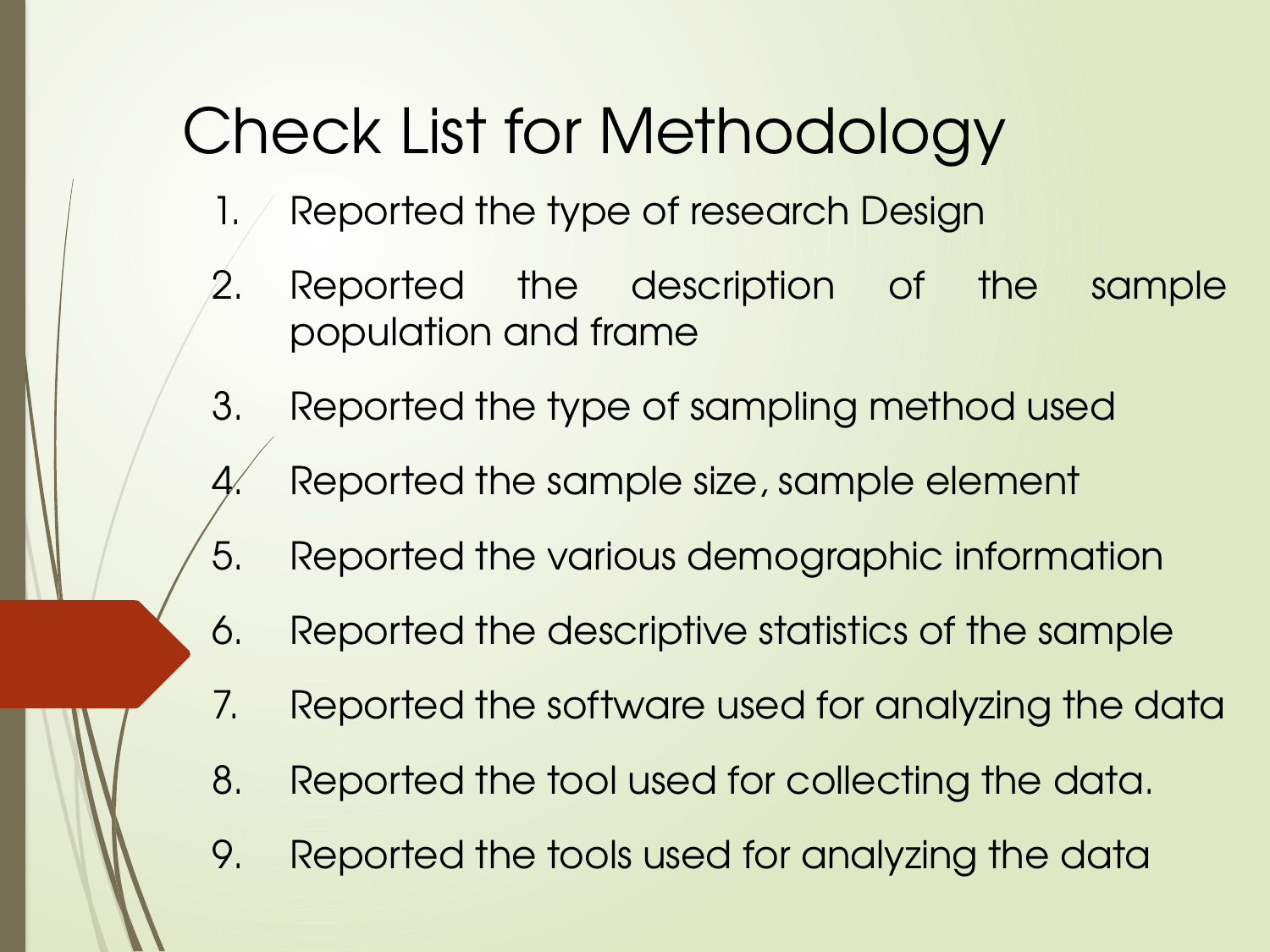

Check List for Methodology

Reported the type of research Design
Reported the description of the sample population and frame
Reported the type of sampling method used
Reported the sample size, sample element
Reported the various demographic information
Reported the descriptive statistics of the sample
Reported the software used for analyzing the data
Reported the tool used for collecting the data.
Reported the tools used for analyzing the data

#